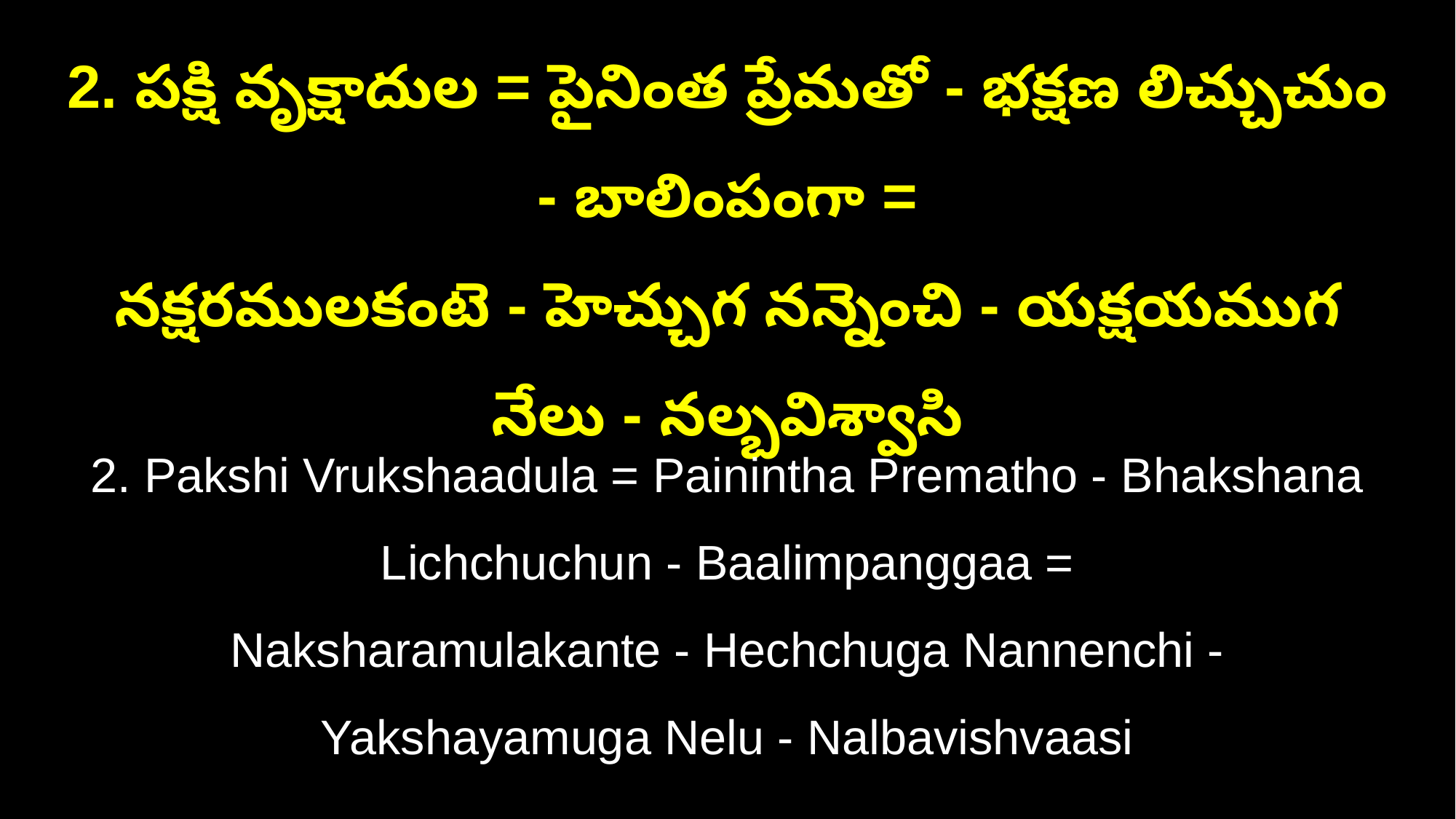

2. పక్షి వృక్షాదుల = పైనింత ప్రేమతో - భక్షణ లిచ్చుచుం - బాలింపంగా =
నక్షరములకంటె - హెచ్చుగ నన్నెంచి - యక్షయముగ నేలు - నల్బవిశ్వాసి
2. Pakshi Vrukshaadula = Painintha Prematho - Bhakshana Lichchuchun - Baalimpanggaa =
Naksharamulakante - Hechchuga Nannenchi - Yakshayamuga Nelu - Nalbavishvaasi